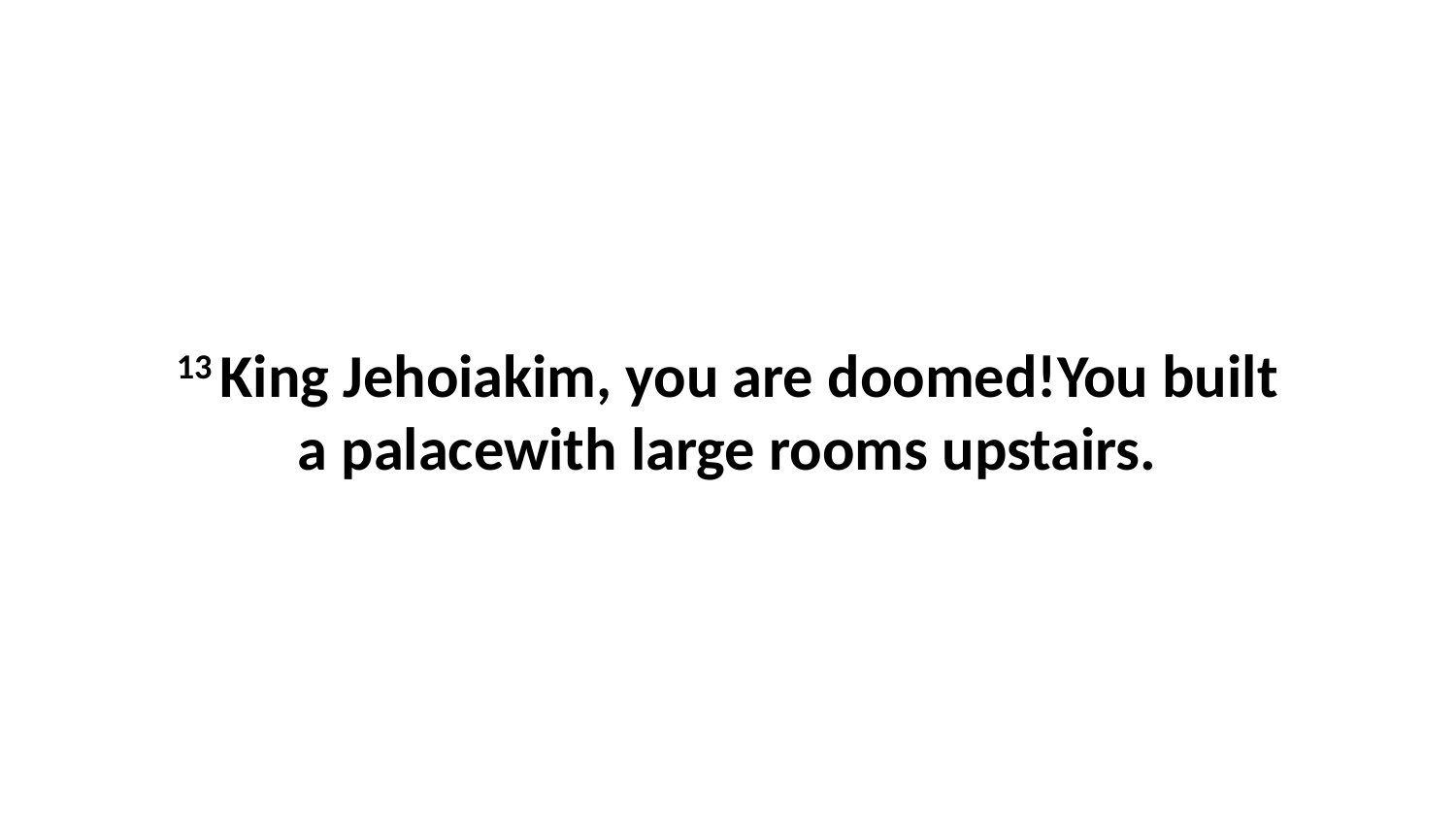

13 King Jehoiakim, you are doomed!You built a palacewith large rooms upstairs.